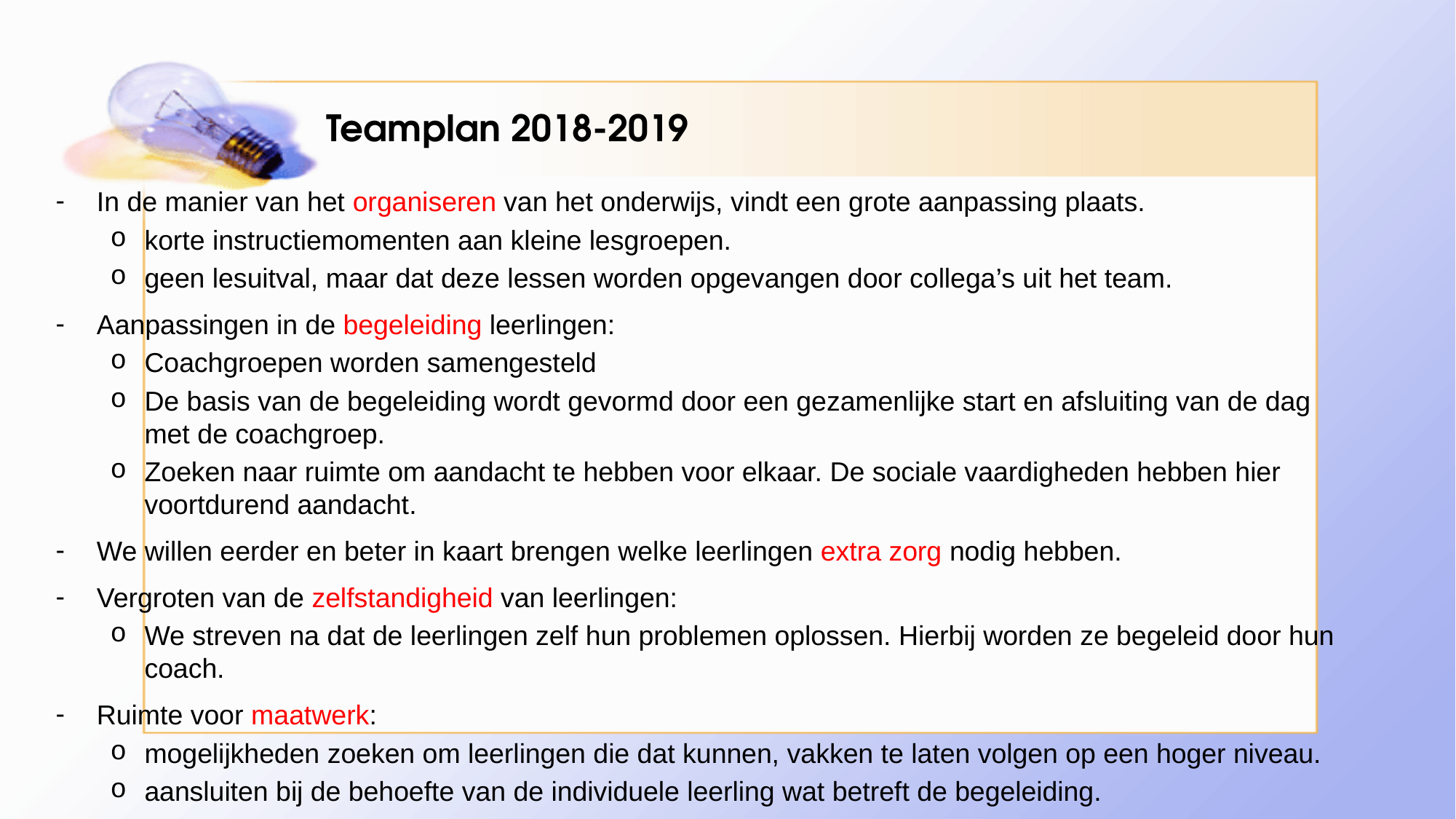

# Teamplan 2018-2019
In de manier van het organiseren van het onderwijs, vindt een grote aanpassing plaats.
korte instructiemomenten aan kleine lesgroepen.
geen lesuitval, maar dat deze lessen worden opgevangen door collega’s uit het team.
Aanpassingen in de begeleiding leerlingen:
Coachgroepen worden samengesteld
De basis van de begeleiding wordt gevormd door een gezamenlijke start en afsluiting van de dag met de coachgroep.
Zoeken naar ruimte om aandacht te hebben voor elkaar. De sociale vaardigheden hebben hier voortdurend aandacht.
We willen eerder en beter in kaart brengen welke leerlingen extra zorg nodig hebben.
Vergroten van de zelfstandigheid van leerlingen:
We streven na dat de leerlingen zelf hun problemen oplossen. Hierbij worden ze begeleid door hun coach.
Ruimte voor maatwerk:
mogelijkheden zoeken om leerlingen die dat kunnen, vakken te laten volgen op een hoger niveau.
aansluiten bij de behoefte van de individuele leerling wat betreft de begeleiding.